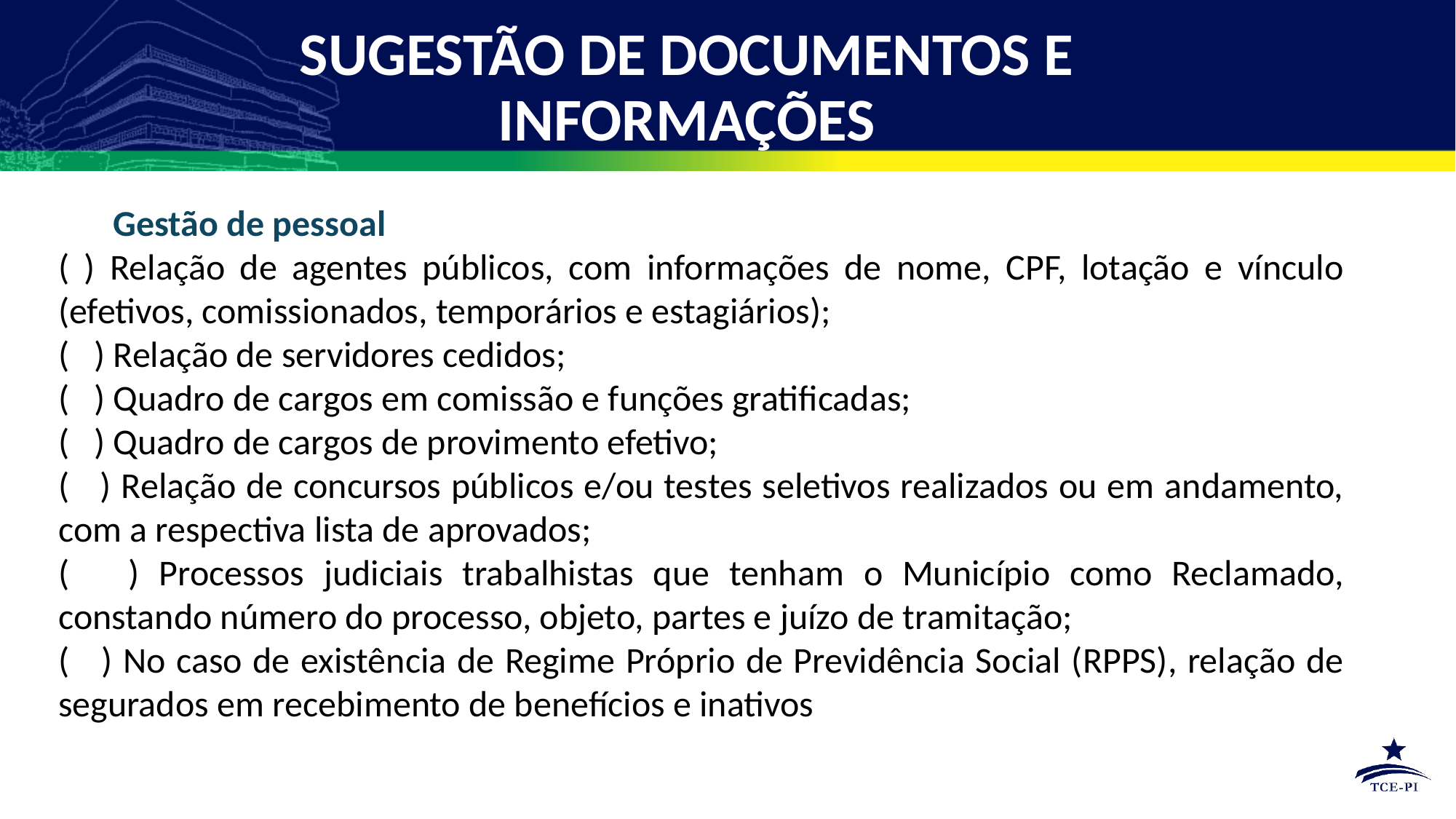

# SUGESTÃO DE DOCUMENTOS E INFORMAÇÕES
Gestão de pessoal
( ) Relação de agentes públicos, com informações de nome, CPF, lotação e vínculo (efetivos, comissionados, temporários e estagiários);
(   ) Relação de servidores cedidos;
(   ) Quadro de cargos em comissão e funções gratificadas;
(   ) Quadro de cargos de provimento efetivo;
(   ) Relação de concursos públicos e/ou testes seletivos realizados ou em andamento, com a respectiva lista de aprovados;
(   ) Processos judiciais trabalhistas que tenham o Município como Reclamado, constando número do processo, objeto, partes e juízo de tramitação;
(   ) No caso de existência de Regime Próprio de Previdência Social (RPPS), relação de segurados em recebimento de benefícios e inativos